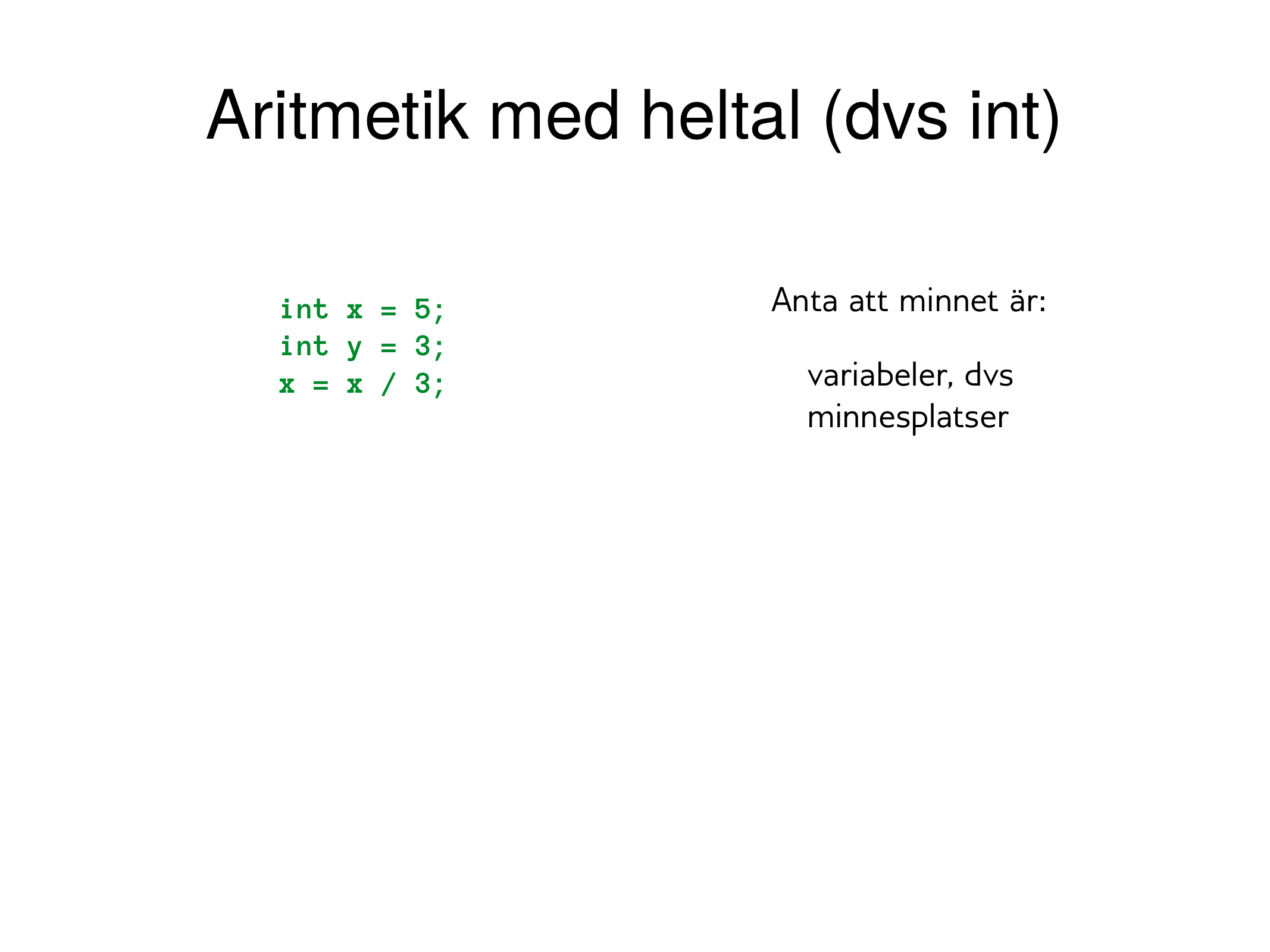

Aritmetik med heltal (dvs int)
Anta att minnet är:
int x = 5;
int y = 3;
x = x / 3;
variabeler, dvs
minnesplatser